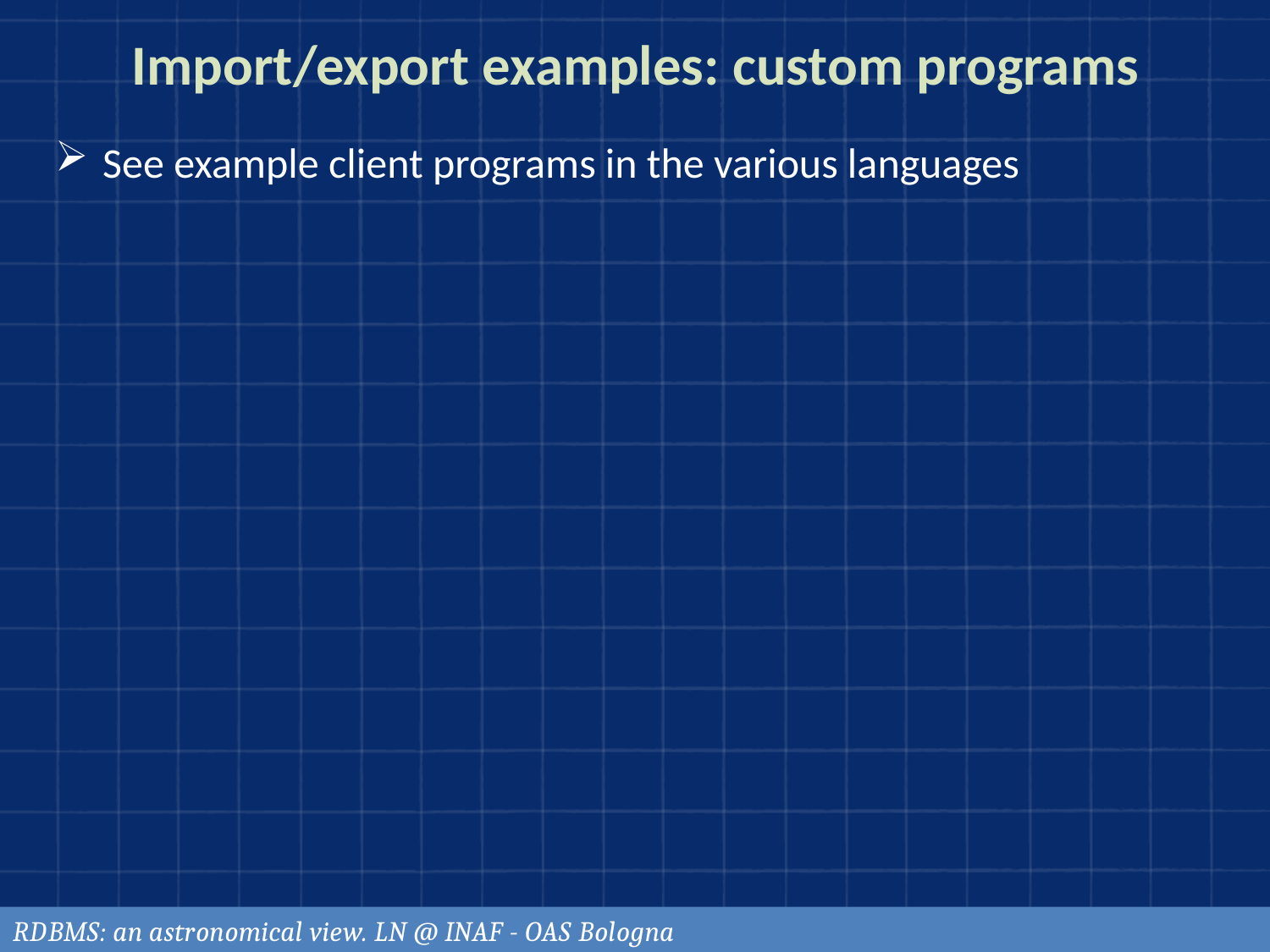

# Import/export examples: custom programs
See example client programs in the various languages
RDBMS: an astronomical view. LN @ INAF - OAS Bologna
117